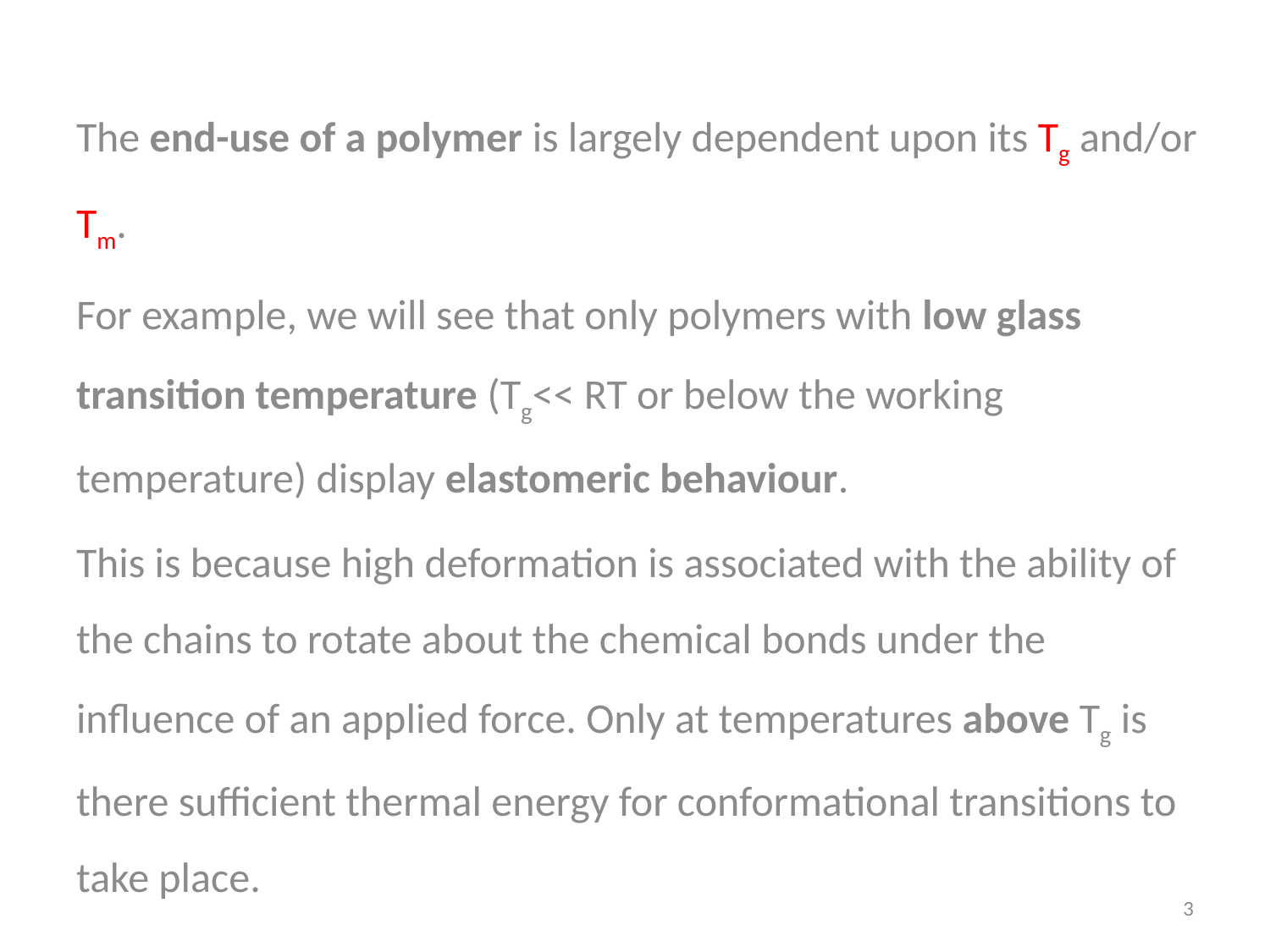

The end-use of a polymer is largely dependent upon its Tg and/or Tm.
For example, we will see that only polymers with low glass transition temperature (Tg<< RT or below the working temperature) display elastomeric behaviour.
This is because high deformation is associated with the ability of the chains to rotate about the chemical bonds under the influence of an applied force. Only at temperatures above Tg is there sufficient thermal energy for conformational transitions to take place.
3